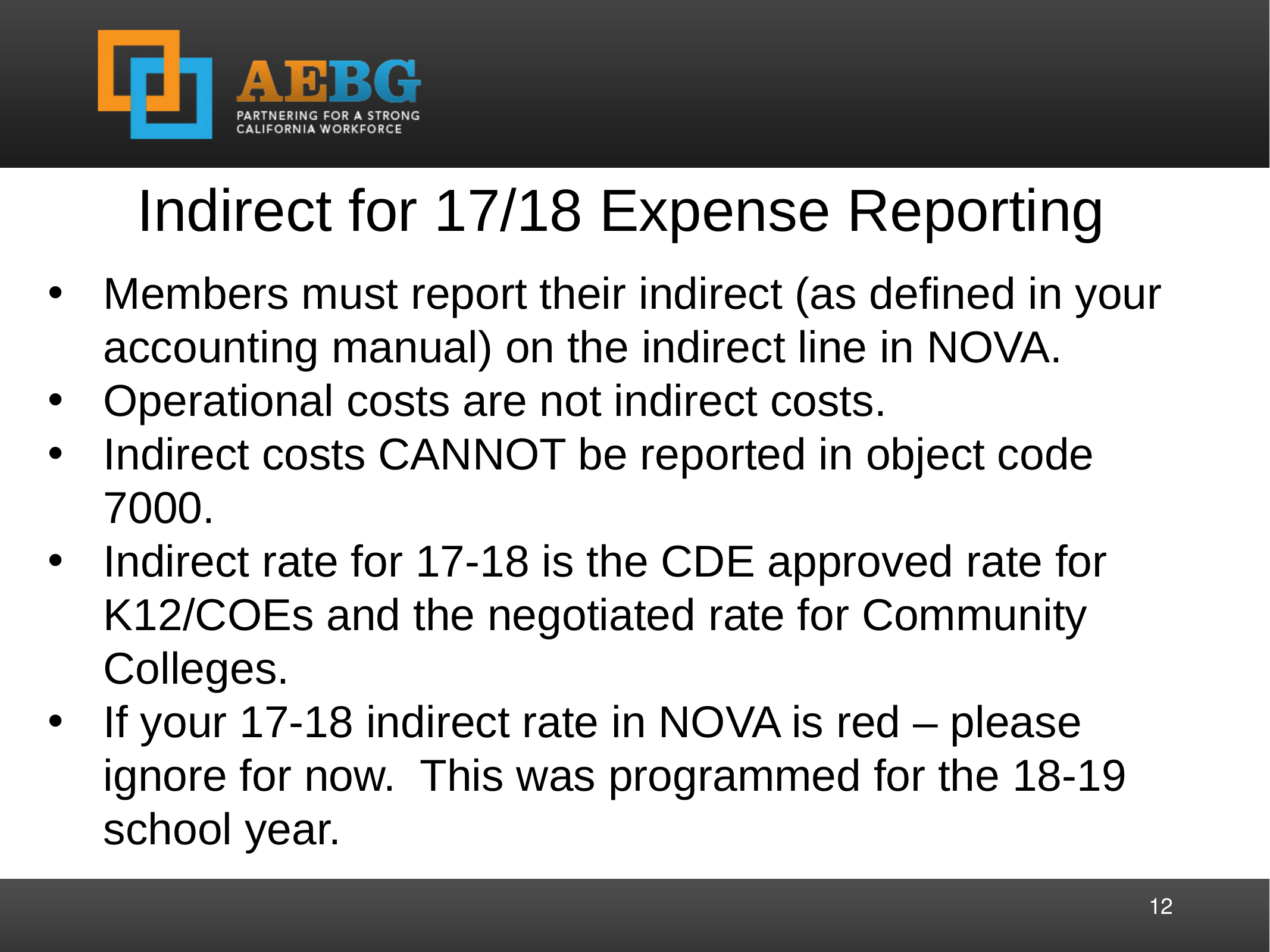

Indirect for 17/18 Expense Reporting
Members must report their indirect (as defined in your accounting manual) on the indirect line in NOVA.
Operational costs are not indirect costs.
Indirect costs CANNOT be reported in object code 7000.
Indirect rate for 17-18 is the CDE approved rate for K12/COEs and the negotiated rate for Community Colleges.
If your 17-18 indirect rate in NOVA is red – please ignore for now.  This was programmed for the 18-19 school year.

12